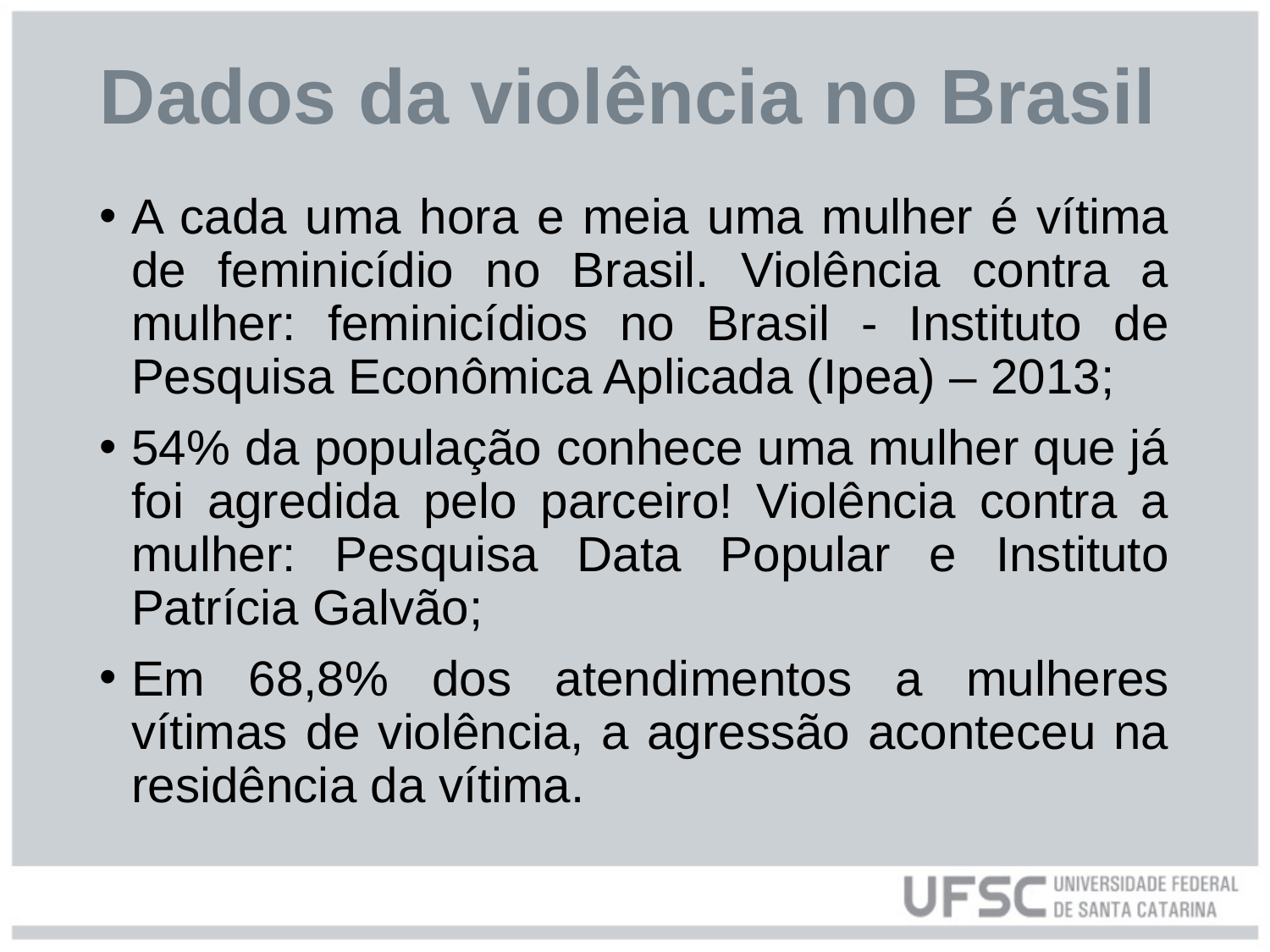

# Dados da violência no Brasil
A cada uma hora e meia uma mulher é vítima de feminicídio no Brasil. Violência contra a mulher: feminicídios no Brasil - Instituto de Pesquisa Econômica Aplicada (Ipea) – 2013;
54% da população conhece uma mulher que já foi agredida pelo parceiro! Violência contra a mulher: Pesquisa Data Popular e Instituto Patrícia Galvão;
Em 68,8% dos atendimentos a mulheres vítimas de violência, a agressão aconteceu na residência da vítima.